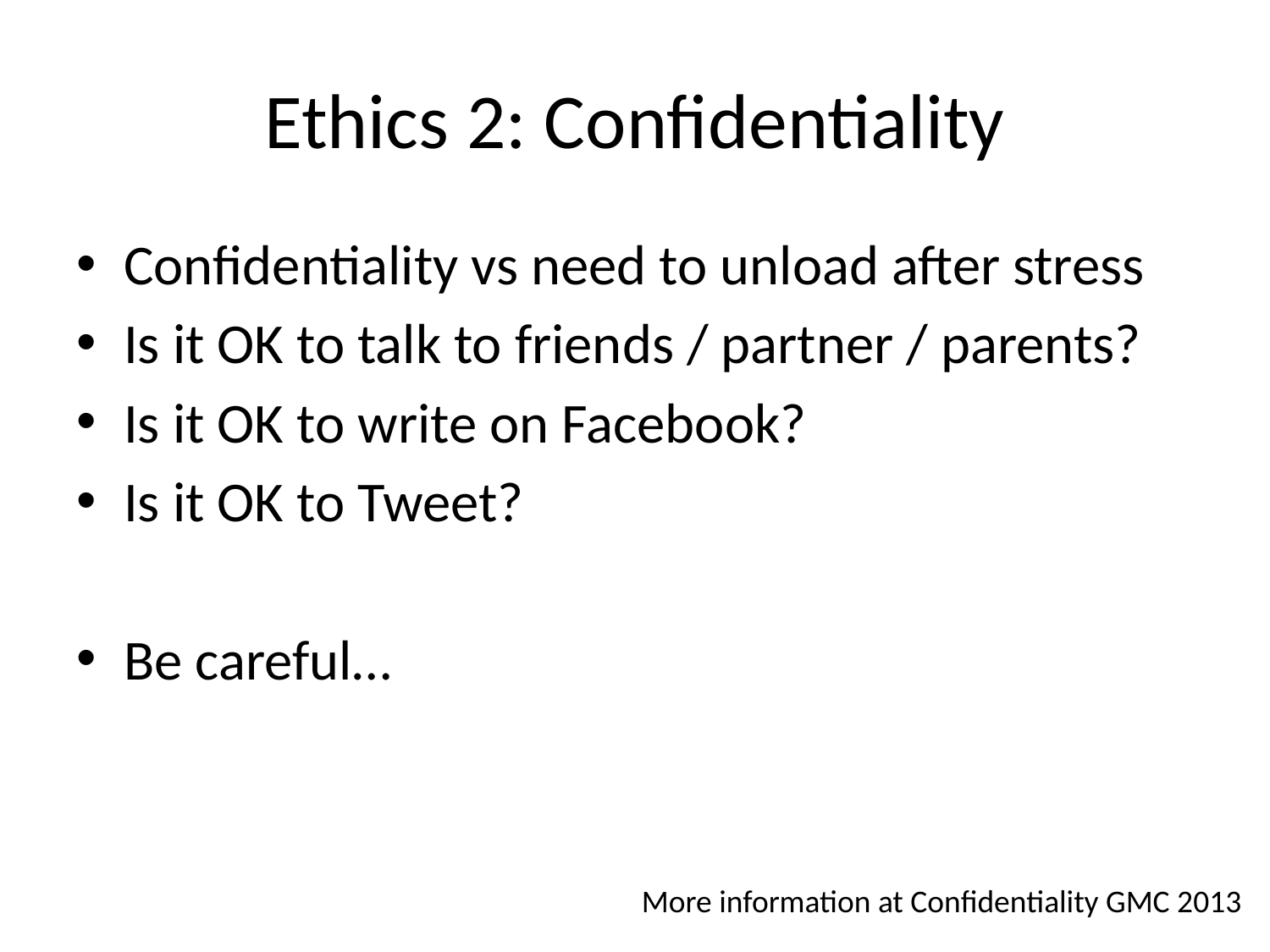

# Ethics 2: Confidentiality
Confidentiality vs need to unload after stress
Is it OK to talk to friends / partner / parents?
Is it OK to write on Facebook?
Is it OK to Tweet?

Be careful…
More information at Confidentiality GMC 2013